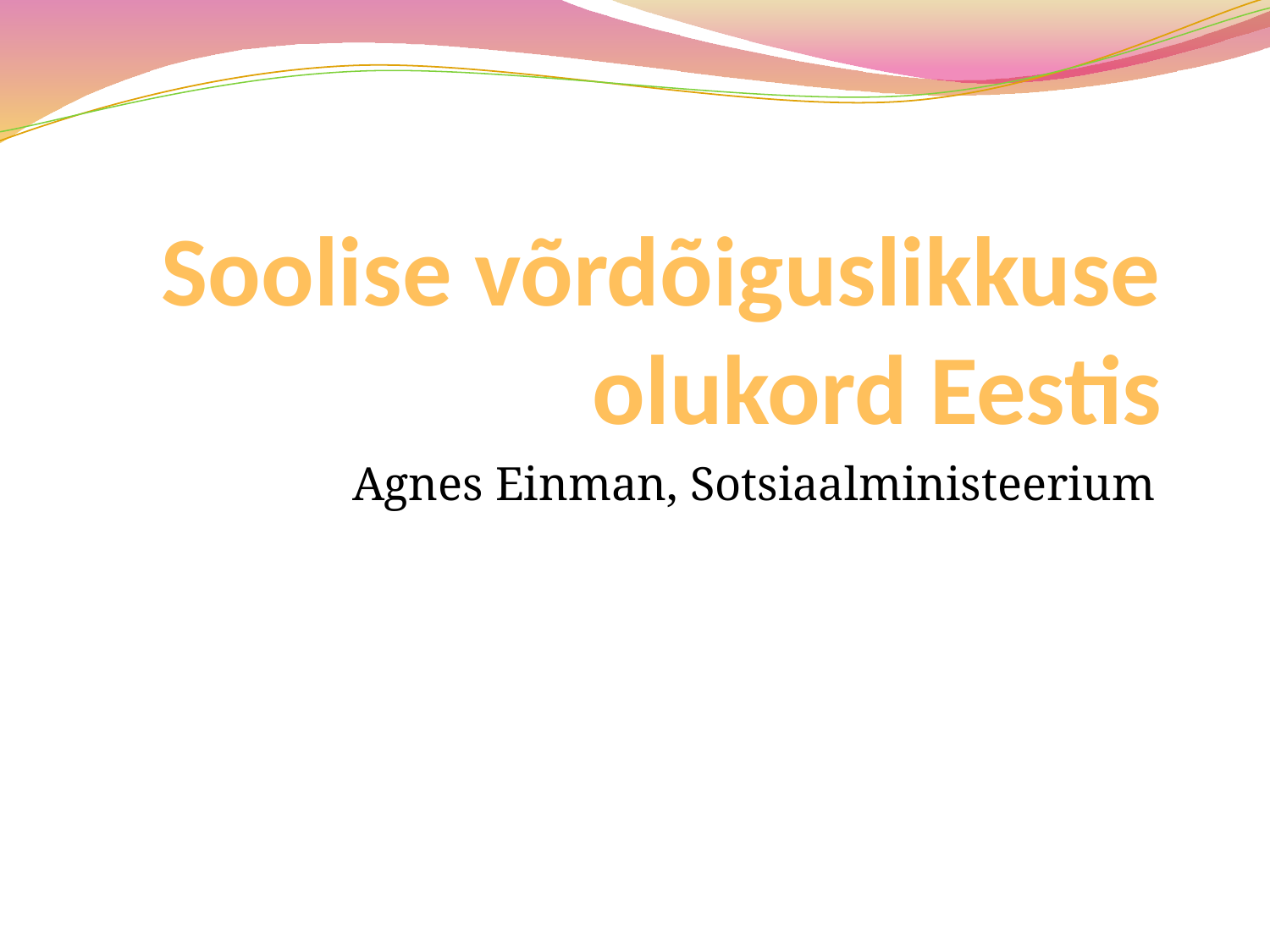

# Soolise võrdõiguslikkuse olukord Eestis
Agnes Einman, Sotsiaalministeerium